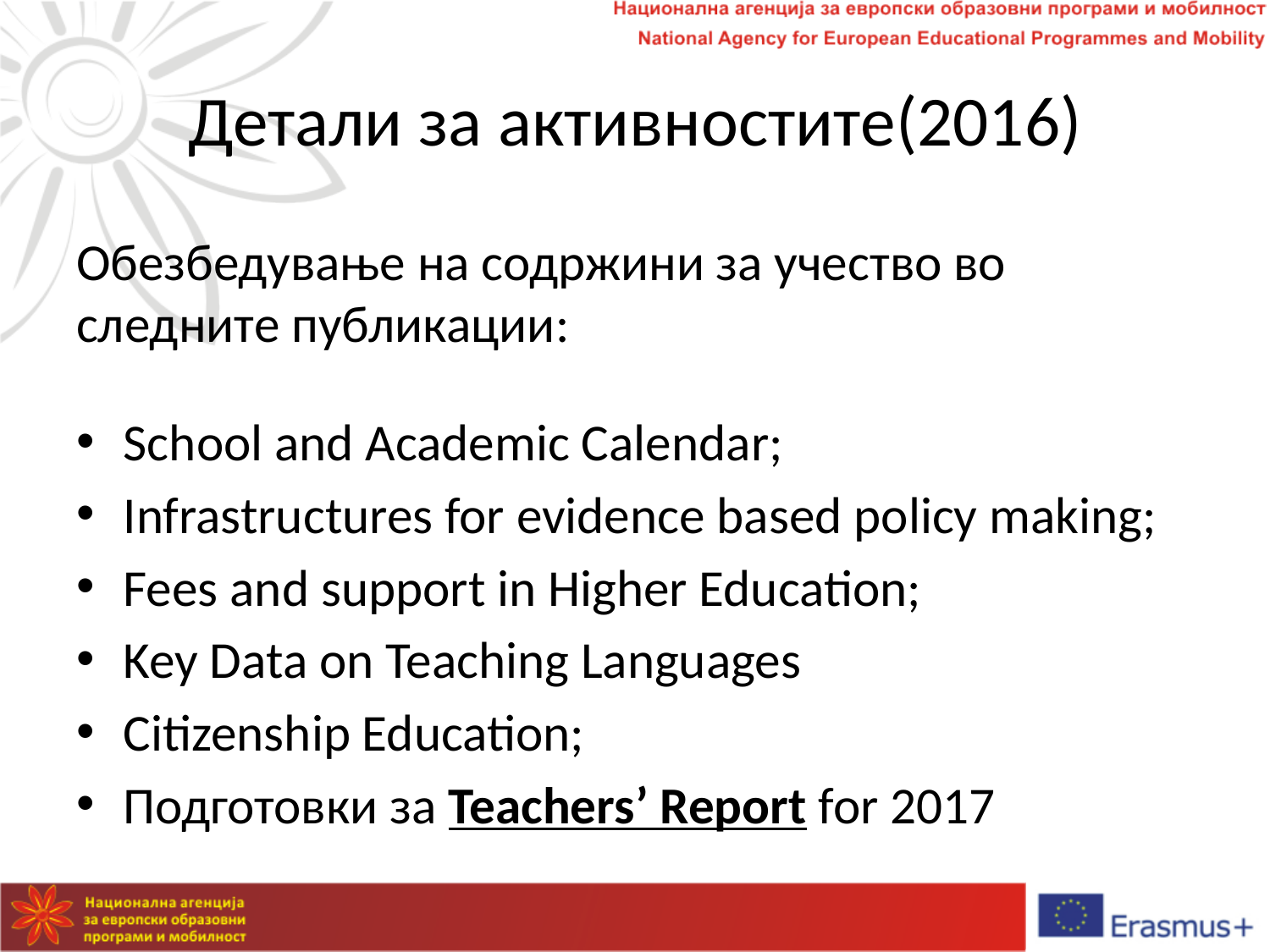

# Детали за активностите(2016)
Обезбедување на содржини за учество во следните публикации:

School and Academic Calendar;
Infrastructures for evidence based policy making;
Fees and support in Higher Education;
Key Data on Teaching Languages
Citizenship Education;
Подготовки за Teachers’ Report for 2017